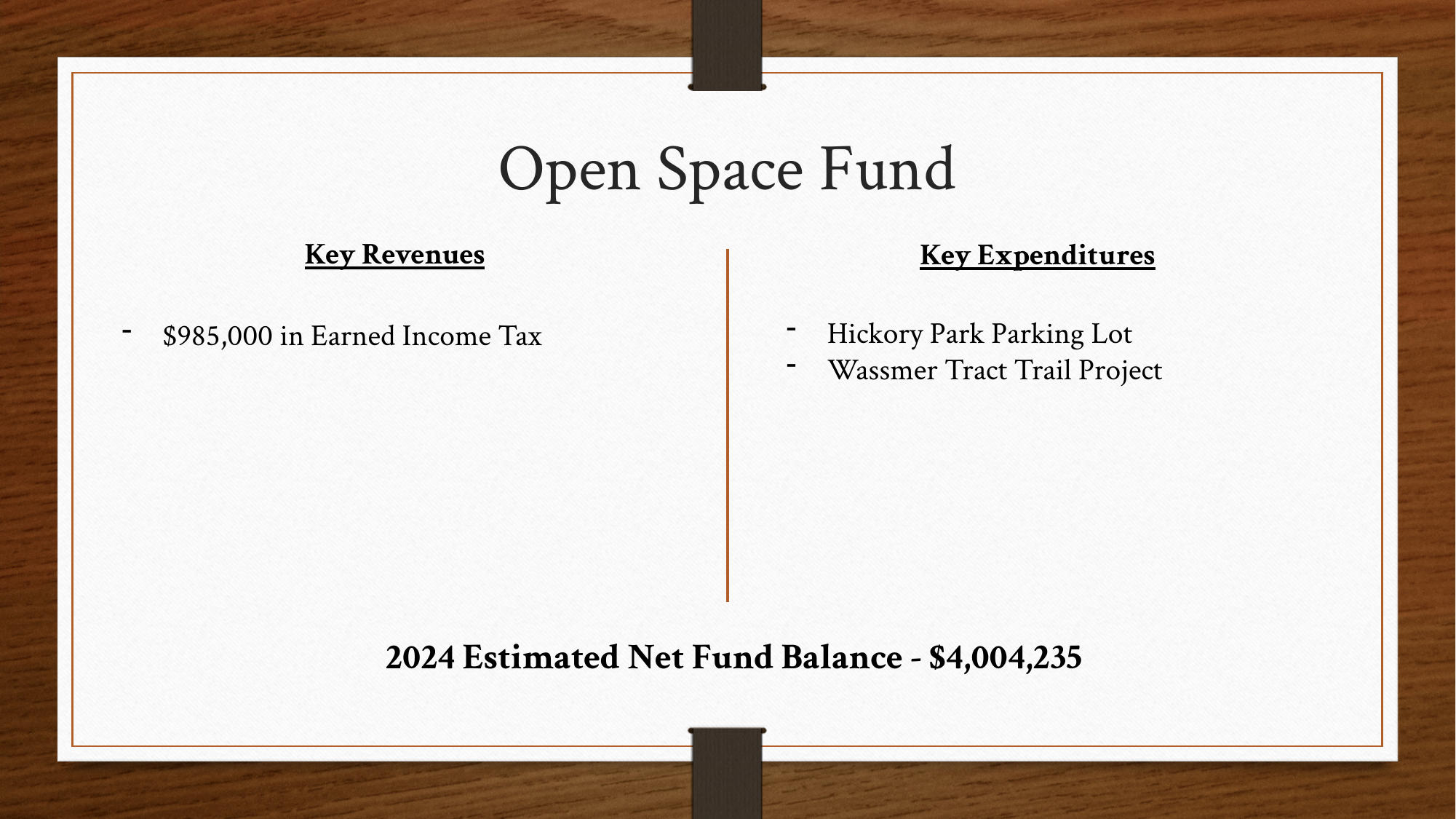

Open Space Fund
Key Revenues
Key Expenditures
Hickory Park Parking Lot
Wassmer Tract Trail Project
$985,000 in Earned Income Tax
2024 Estimated Net Fund Balance - $4,004,235